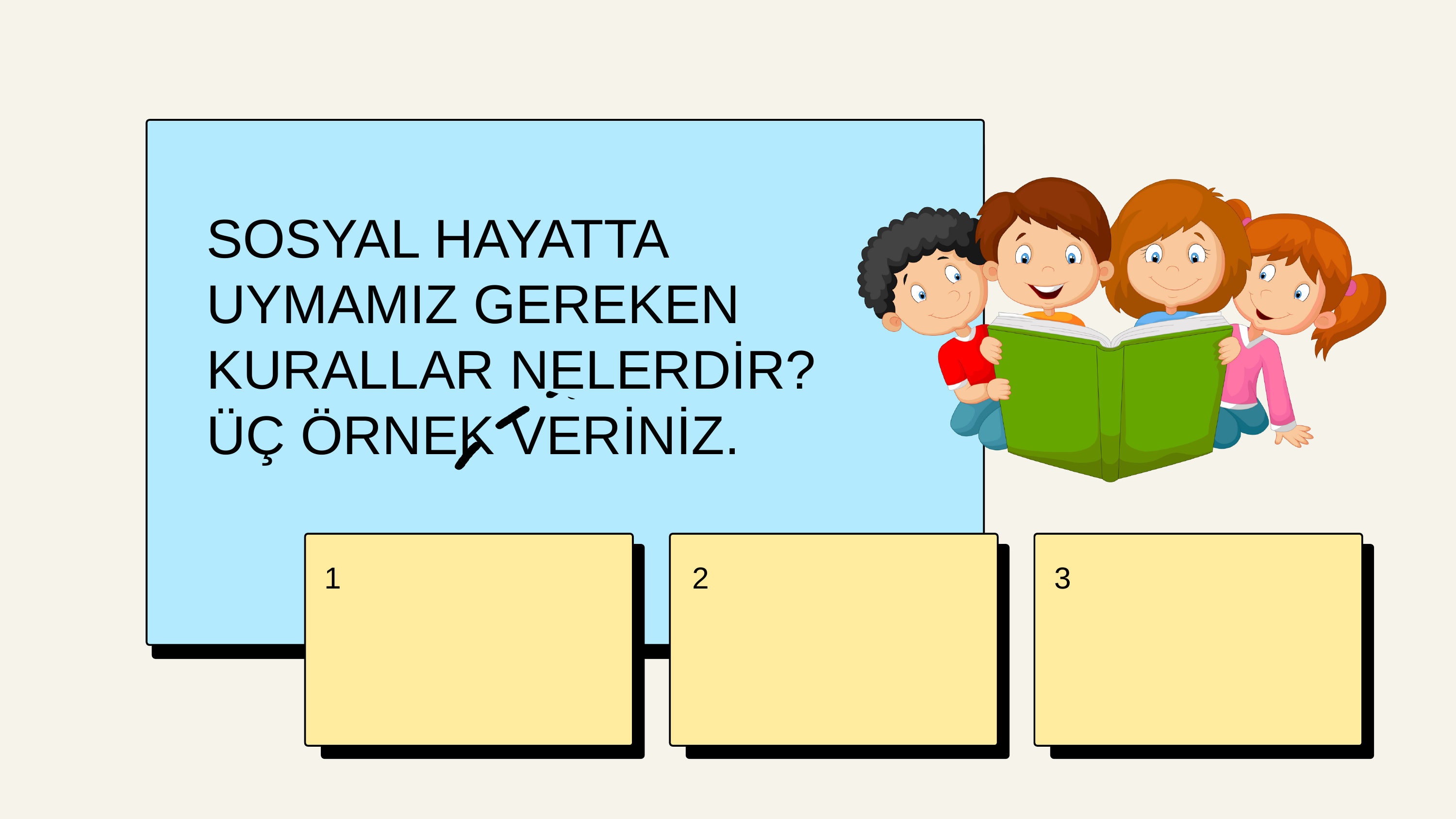

SOSYAL HAYATTA UYMAMIZ GEREKEN KURALLAR NELERDİR? ÜÇ ÖRNEK VERİNİZ.

1
2
3